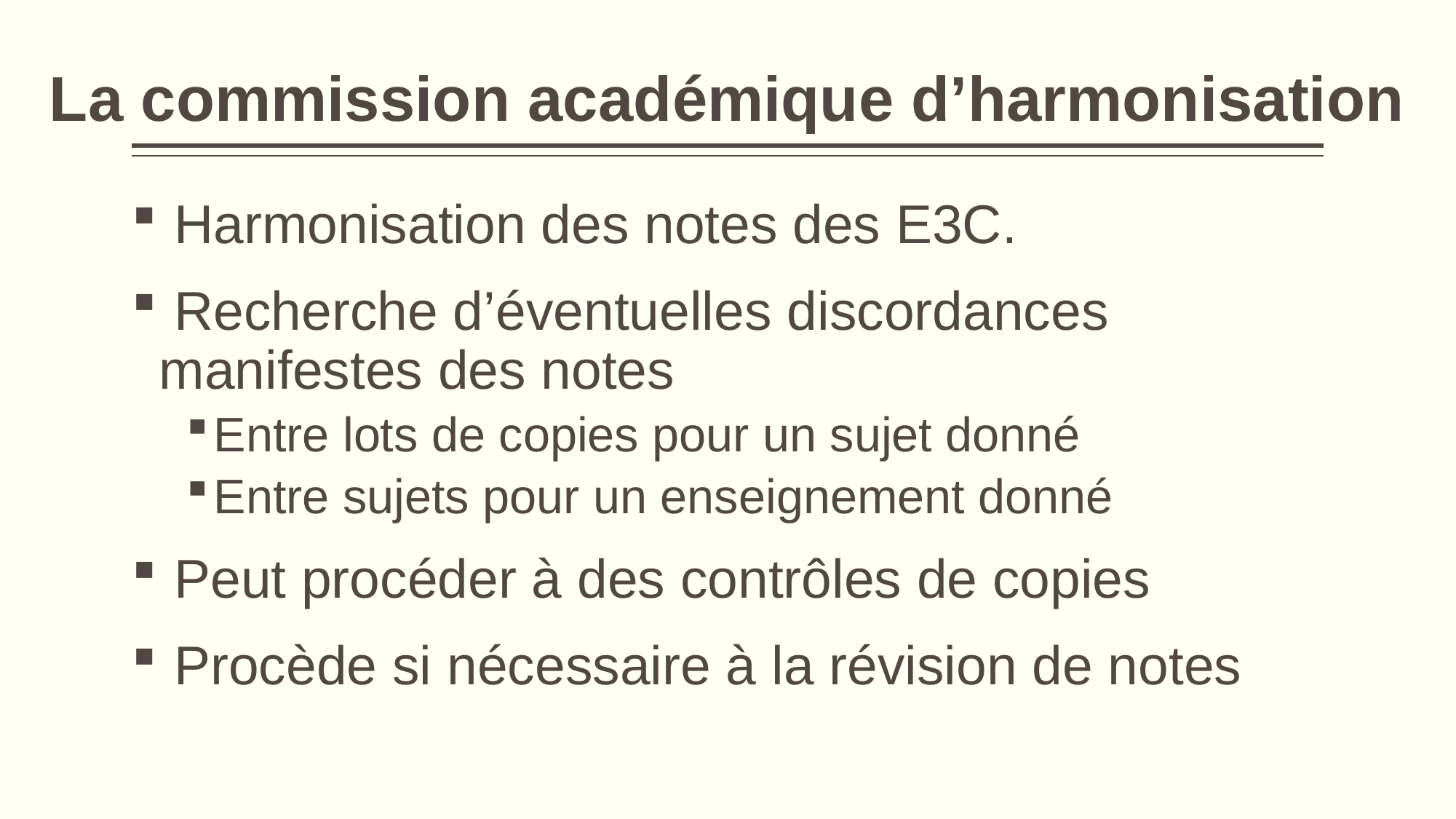

# La commission académique d’harmonisation
 Harmonisation des notes des E3C.
 Recherche d’éventuelles discordances manifestes des notes
Entre lots de copies pour un sujet donné
Entre sujets pour un enseignement donné
 Peut procéder à des contrôles de copies
 Procède si nécessaire à la révision de notes